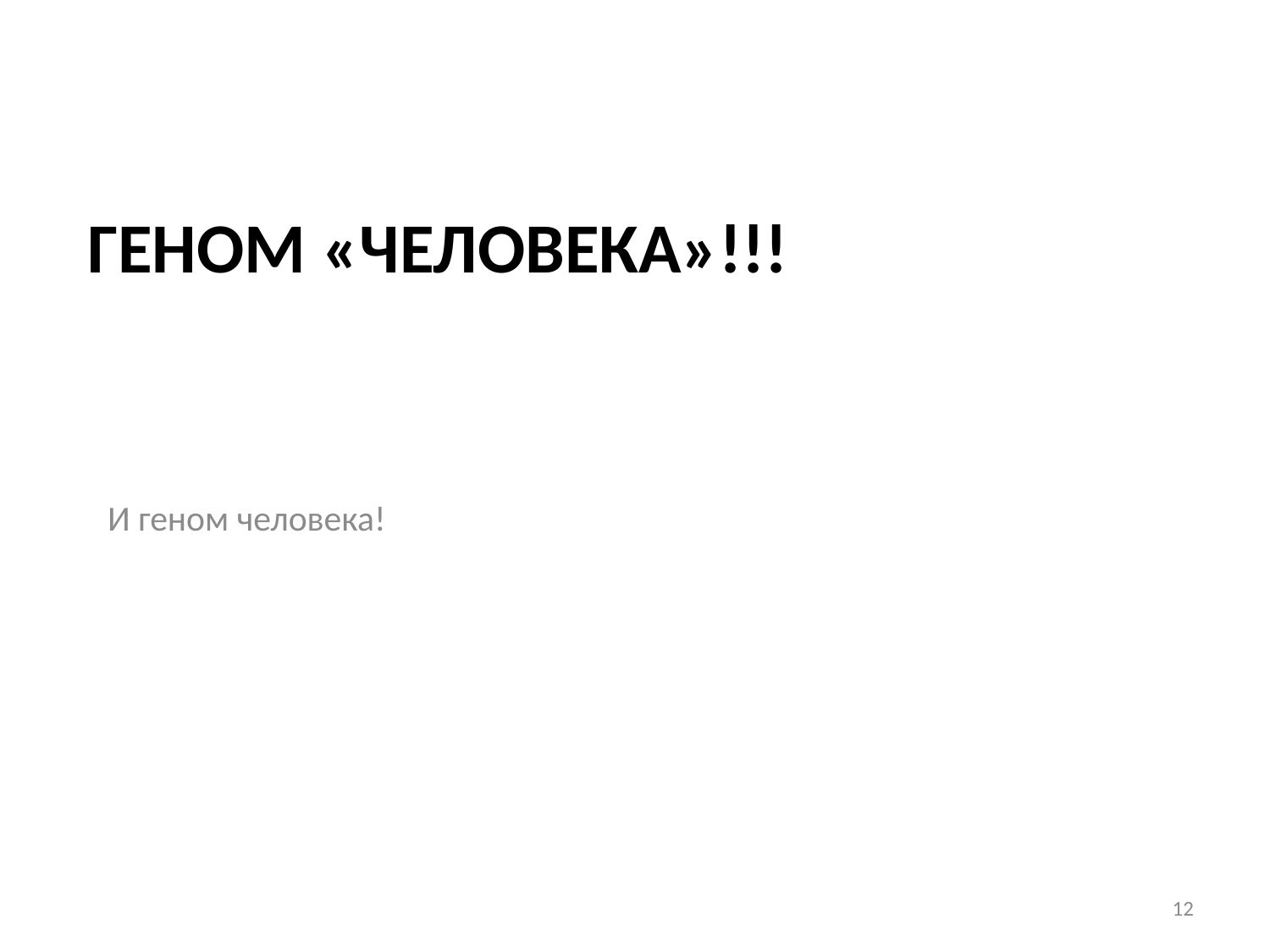

# Геном «ЧЕЛОВЕКА»!!!
И геном человека!
12